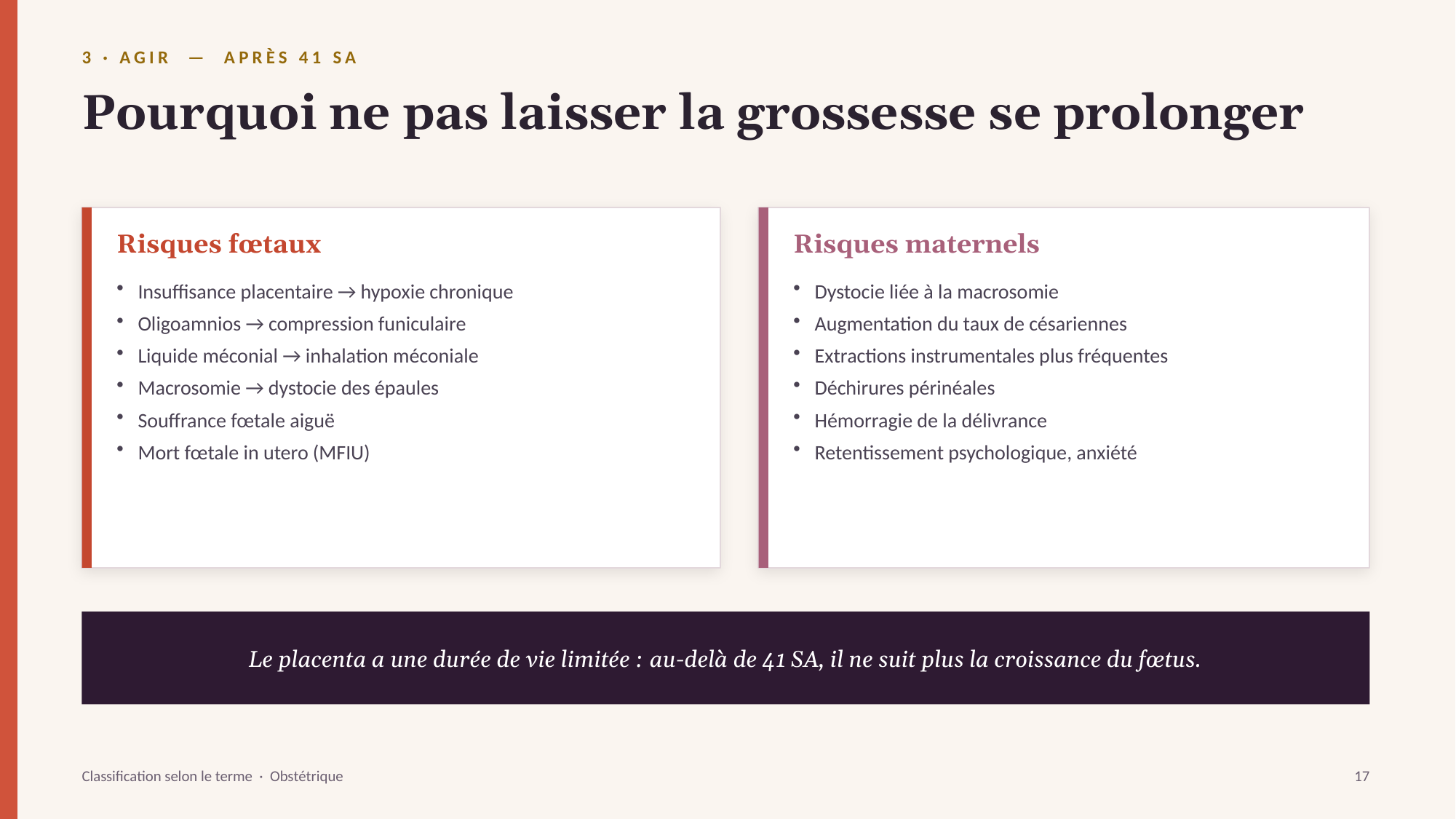

3 · AGIR  —  APRÈS 41 SA
Pourquoi ne pas laisser la grossesse se prolonger

Risques fœtaux
Risques maternels
Insuffisance placentaire → hypoxie chronique
Oligoamnios → compression funiculaire
Liquide méconial → inhalation méconiale
Macrosomie → dystocie des épaules
Souffrance fœtale aiguë
Mort fœtale in utero (MFIU)
Dystocie liée à la macrosomie
Augmentation du taux de césariennes
Extractions instrumentales plus fréquentes
Déchirures périnéales
Hémorragie de la délivrance
Retentissement psychologique, anxiété

Le placenta a une durée de vie limitée : au-delà de 41 SA, il ne suit plus la croissance du fœtus.
Classification selon le terme  ·  Obstétrique
17